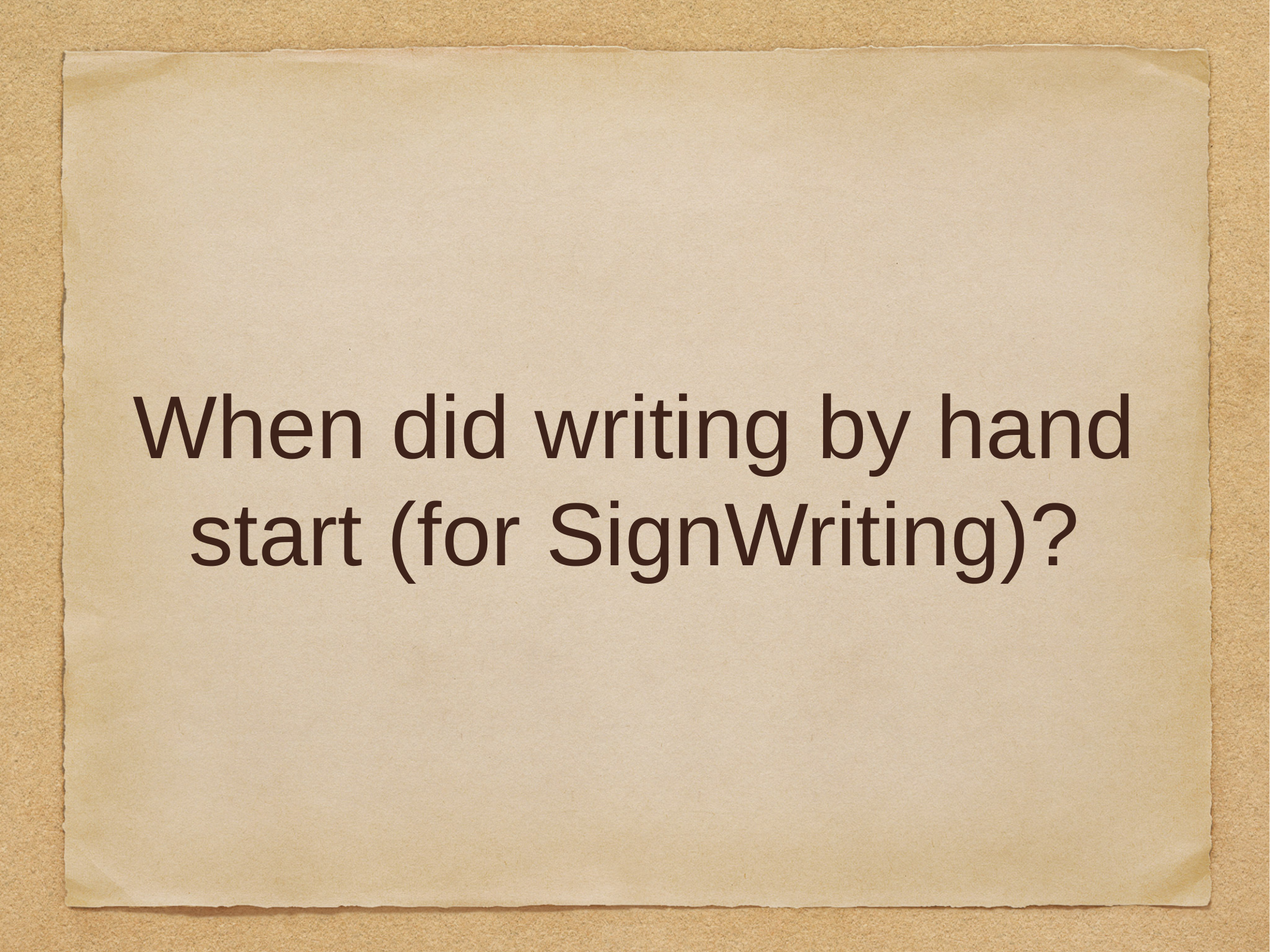

# When did writing by hand start (for SignWriting)?